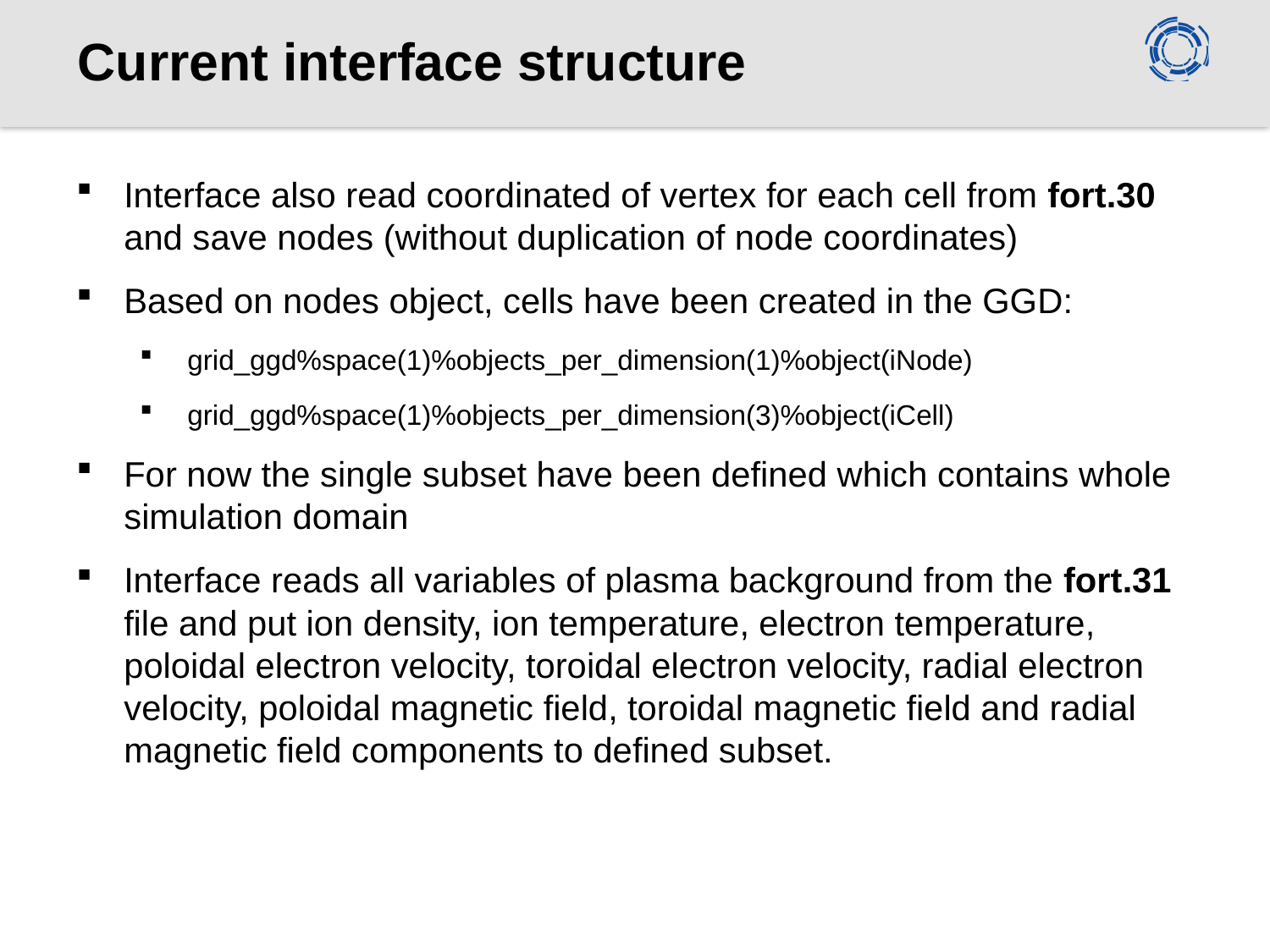

# Current interface structure
Interface also read coordinated of vertex for each cell from fort.30 and save nodes (without duplication of node coordinates)
Based on nodes object, cells have been created in the GGD:
 grid_ggd%space(1)%objects_per_dimension(1)%object(iNode)
 grid_ggd%space(1)%objects_per_dimension(3)%object(iCell)
For now the single subset have been defined which contains whole simulation domain
Interface reads all variables of plasma background from the fort.31 file and put ion density, ion temperature, electron temperature, poloidal electron velocity, toroidal electron velocity, radial electron velocity, poloidal magnetic field, toroidal magnetic field and radial magnetic field components to defined subset.